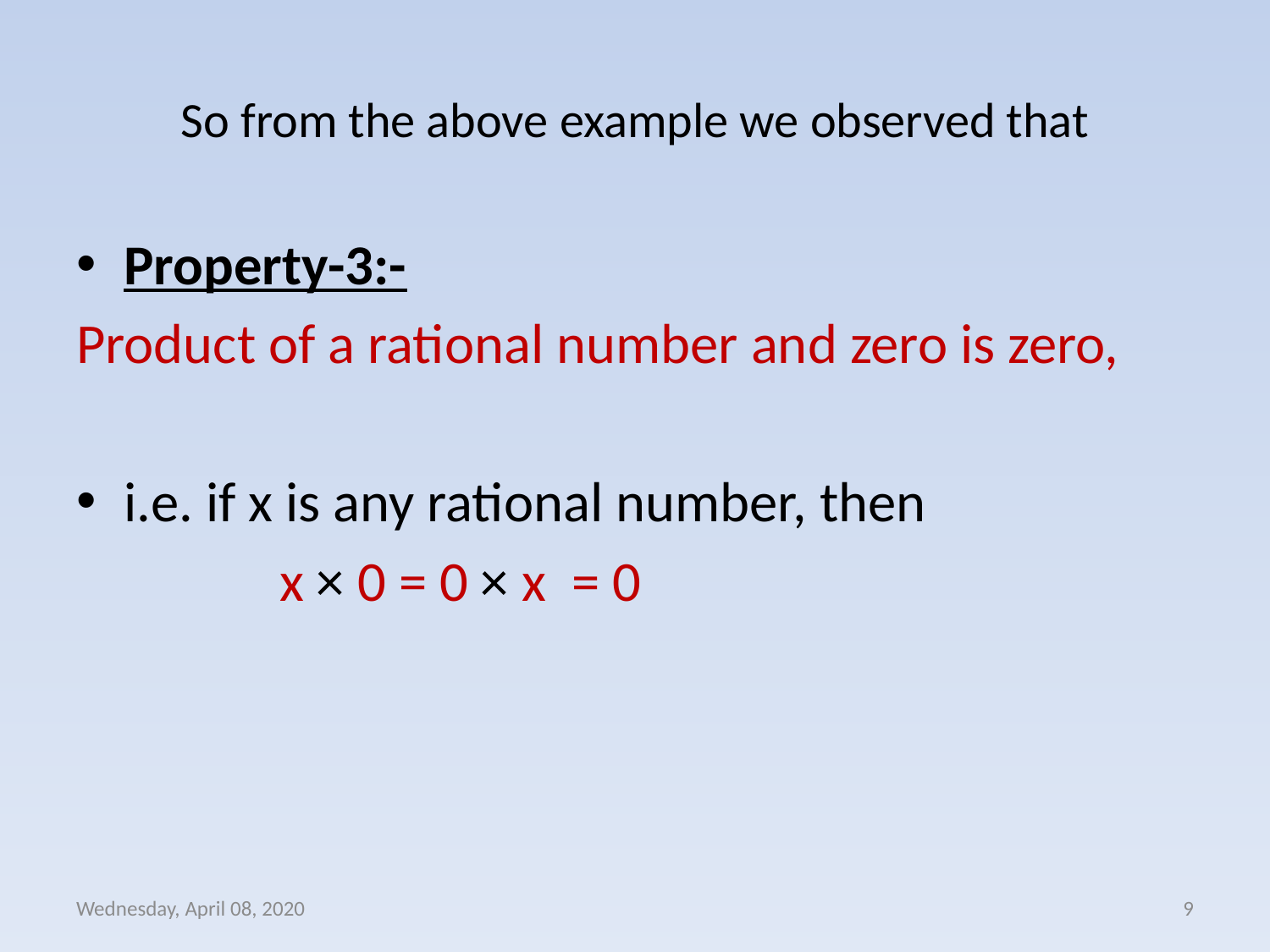

# So from the above example we observed that
Property-3:-
Product of a rational number and zero is zero,

i.e. if x is any rational number, then
                x × 0 = 0 × x  = 0

Wednesday, April 08, 2020
9